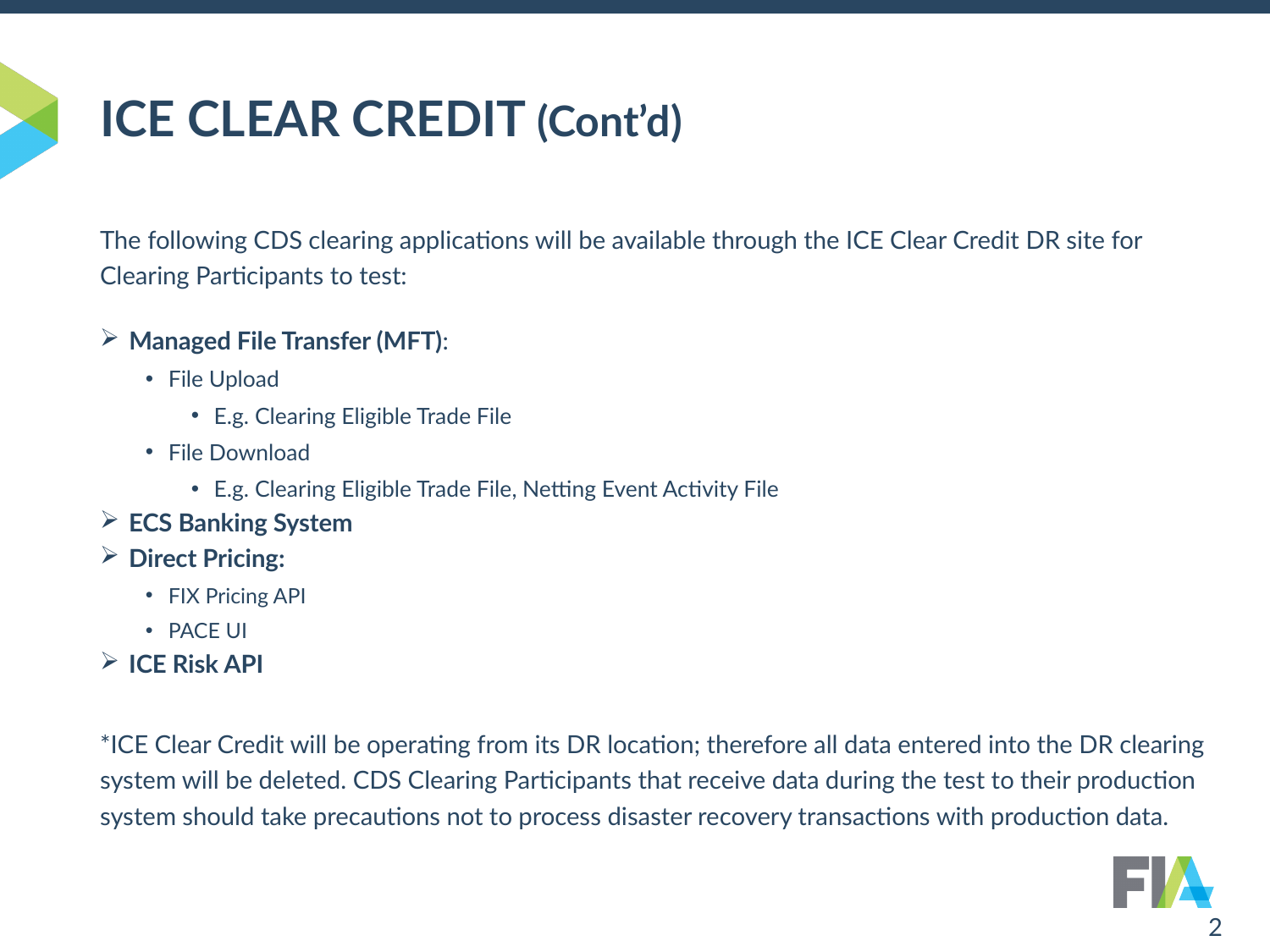

# ICE CLEAR CREDIT (Cont’d)
The following CDS clearing applications will be available through the ICE Clear Credit DR site for Clearing Participants to test:
 Managed File Transfer (MFT):
File Upload
E.g. Clearing Eligible Trade File
File Download
E.g. Clearing Eligible Trade File, Netting Event Activity File
 ECS Banking System
 Direct Pricing:
FIX Pricing API
PACE UI
 ICE Risk API
*ICE Clear Credit will be operating from its DR location; therefore all data entered into the DR clearing system will be deleted. CDS Clearing Participants that receive data during the test to their production system should take precautions not to process disaster recovery transactions with production data.